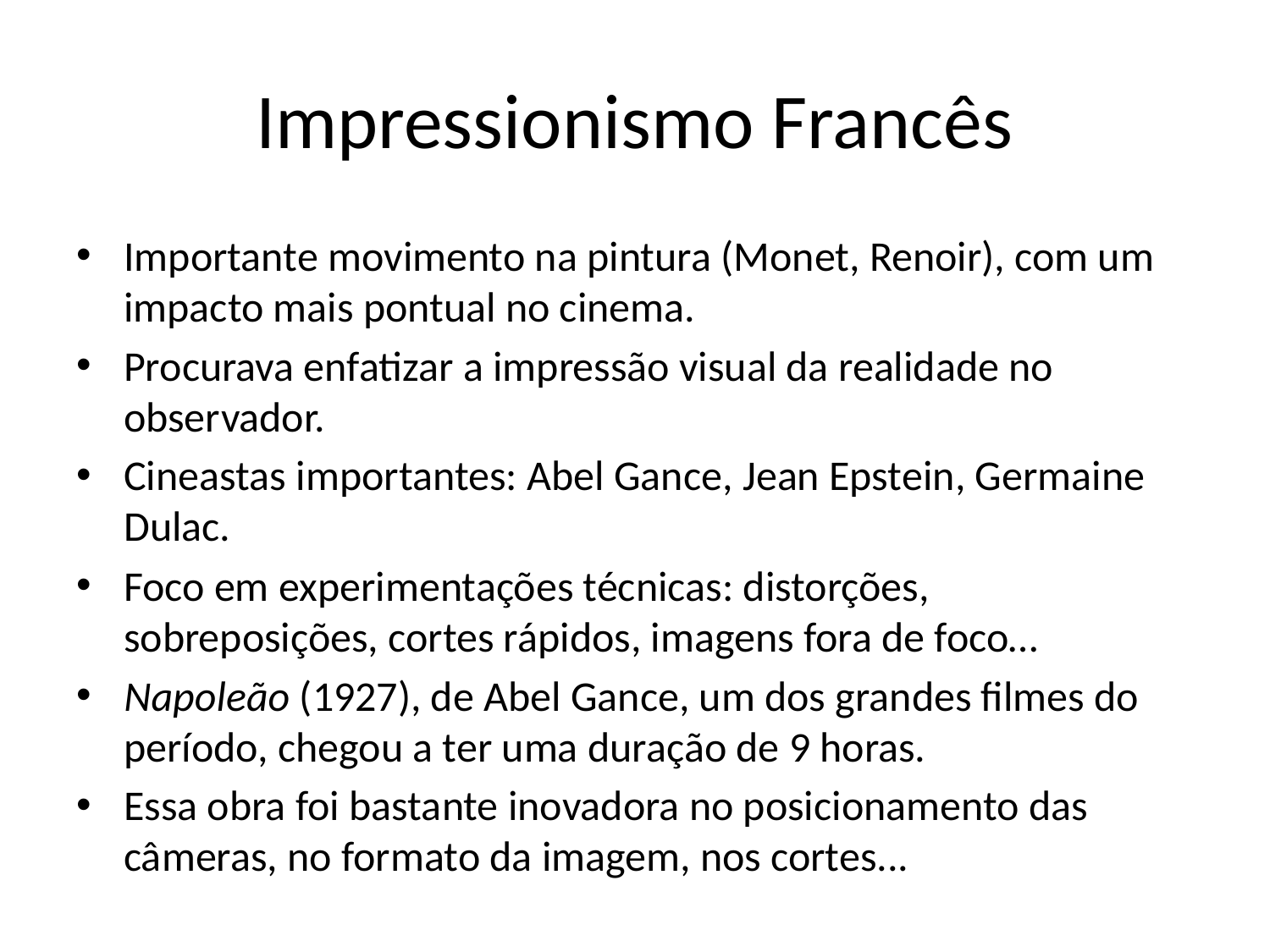

# Impressionismo Francês
Importante movimento na pintura (Monet, Renoir), com um impacto mais pontual no cinema.
Procurava enfatizar a impressão visual da realidade no observador.
Cineastas importantes: Abel Gance, Jean Epstein, Germaine Dulac.
Foco em experimentações técnicas: distorções, sobreposições, cortes rápidos, imagens fora de foco…
Napoleão (1927), de Abel Gance, um dos grandes filmes do período, chegou a ter uma duração de 9 horas.
Essa obra foi bastante inovadora no posicionamento das câmeras, no formato da imagem, nos cortes...